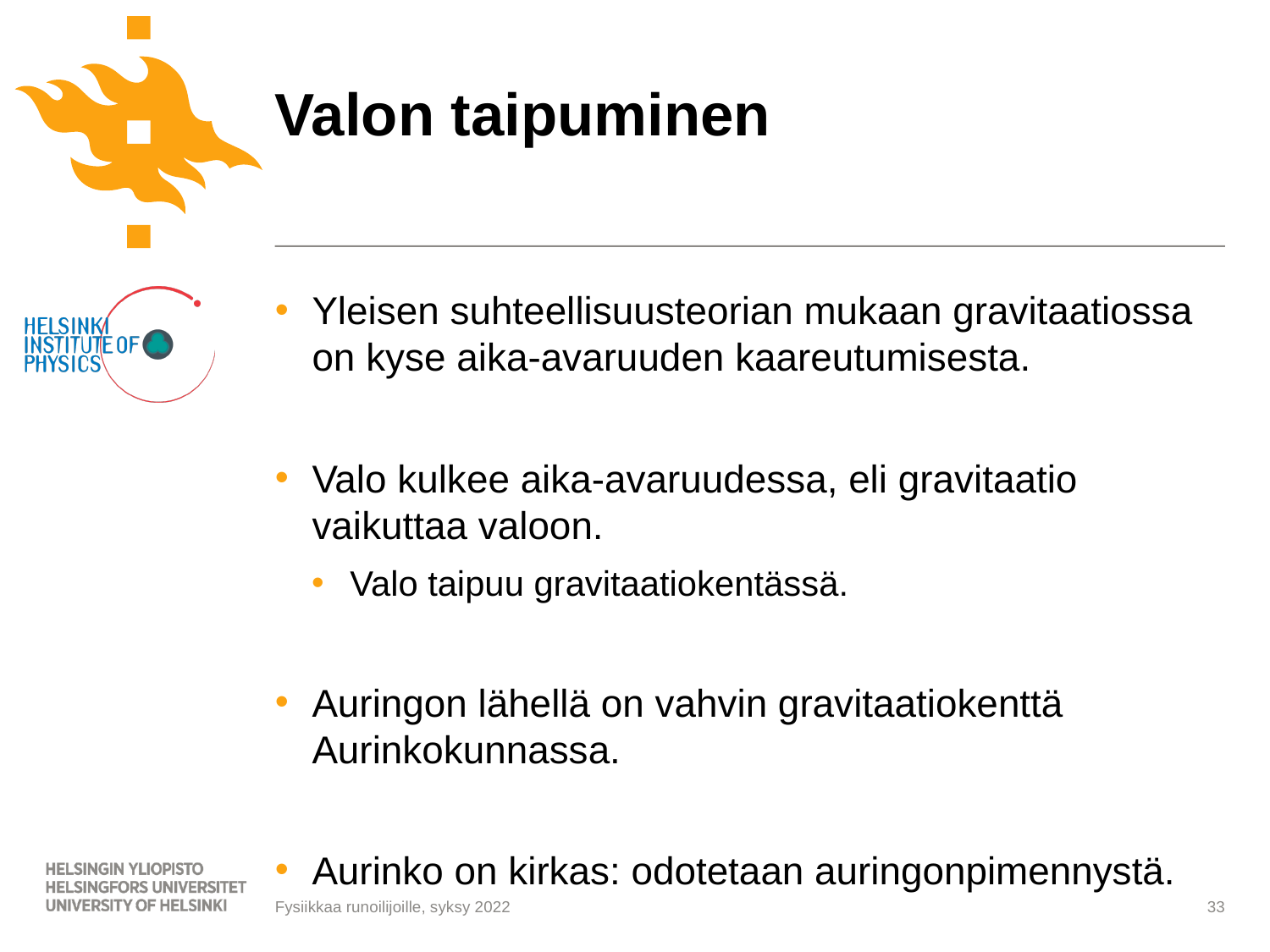

# Valon taipuminen
Yleisen suhteellisuusteorian mukaan gravitaatiossa on kyse aika-avaruuden kaareutumisesta.

Valo kulkee aika-avaruudessa, eli gravitaatio vaikuttaa valoon.
Valo taipuu gravitaatiokentässä.

Auringon lähellä on vahvin gravitaatiokenttä Aurinkokunnassa.

Aurinko on kirkas: odotetaan auringonpimennystä.
33
Fysiikkaa runoilijoille, syksy 2022